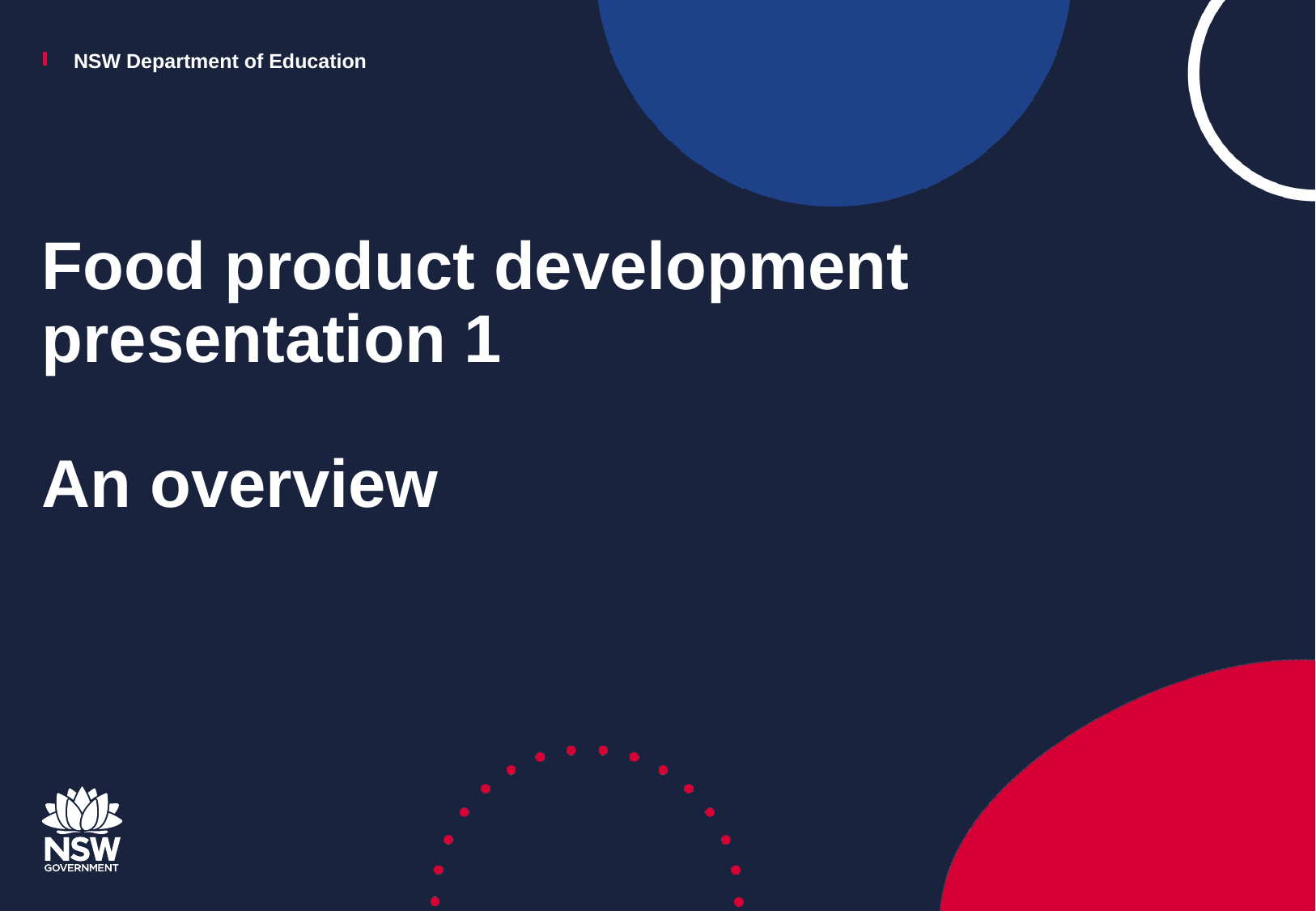

# Food product development presentation 1 An overview